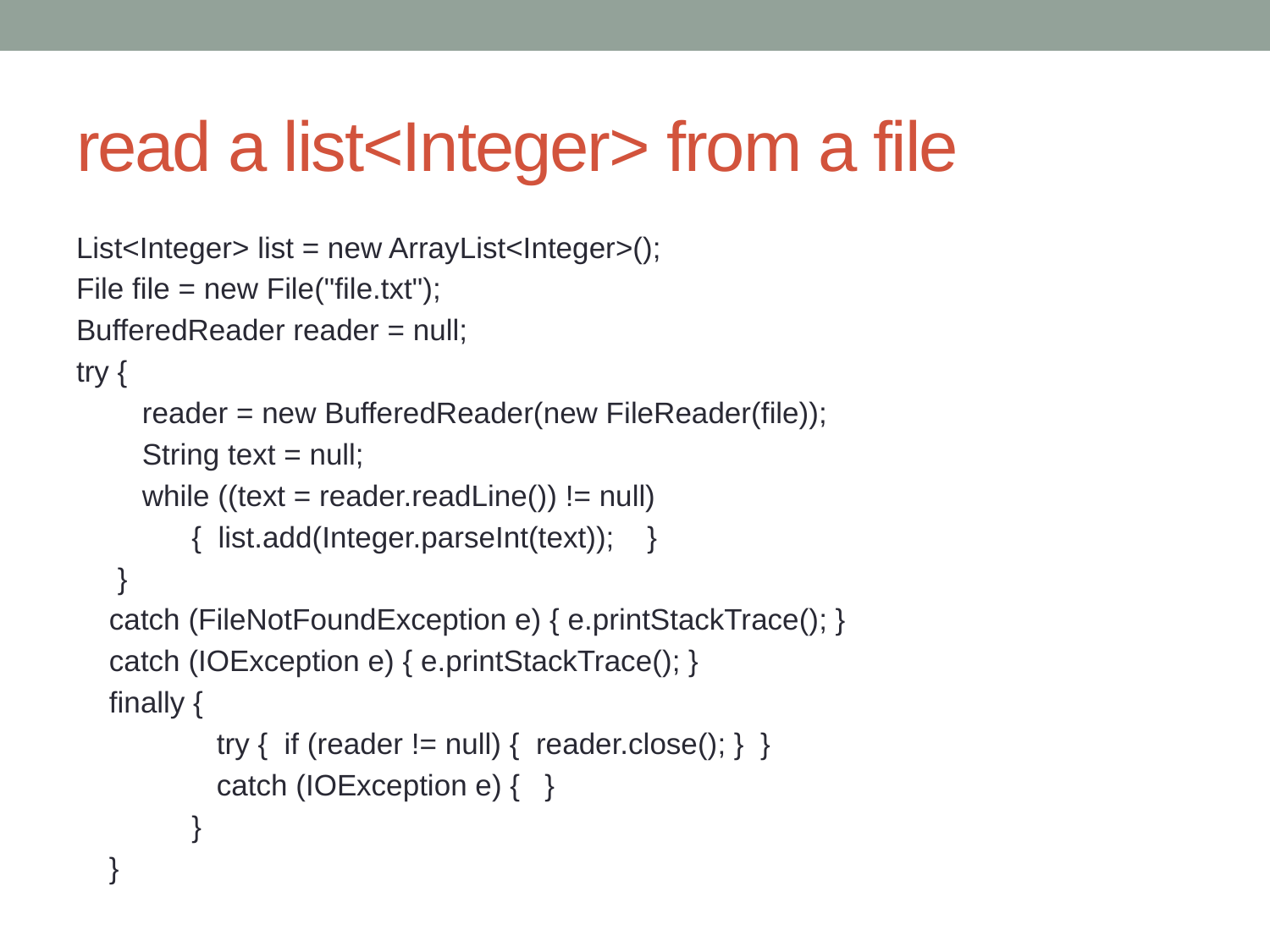

# read a list<Integer> from a file
List<Integer> list = new ArrayList<Integer>();
File file = new File("file.txt");
BufferedReader reader = null;
try {
        reader = new BufferedReader(new FileReader(file));
        String text = null;
        while ((text = reader.readLine()) != null)
              {  list.add(Integer.parseInt(text));    }
     }
    catch (FileNotFoundException e) { e.printStackTrace(); }
    catch (IOException e) { e.printStackTrace(); }
    finally {
                 try {  if (reader != null) {  reader.close(); }  }
                 catch (IOException e) {   }
              }
    }